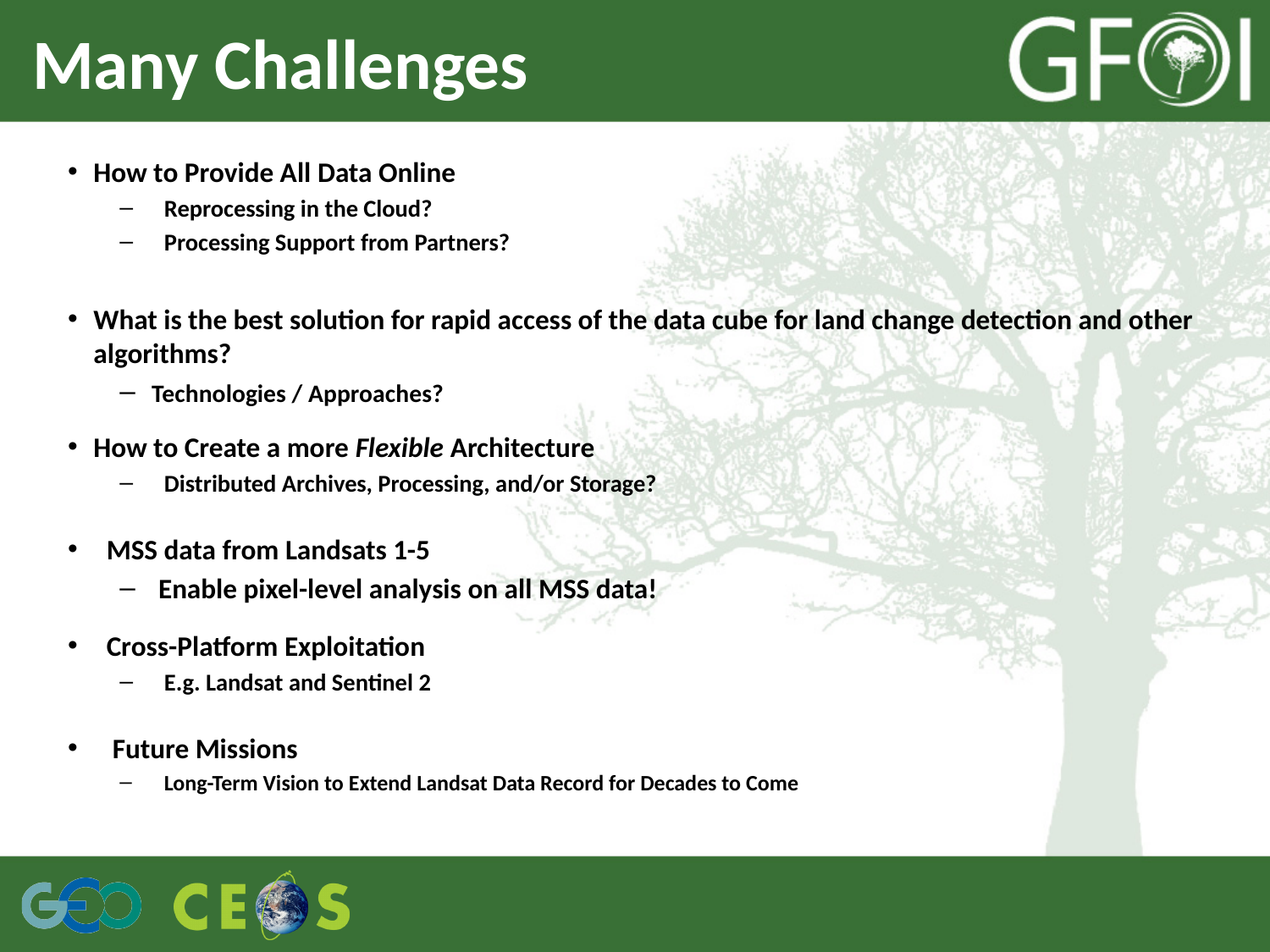

# Many Challenges
How to Provide All Data Online
Reprocessing in the Cloud?
Processing Support from Partners?

What is the best solution for rapid access of the data cube for land change detection and other algorithms?
 Technologies / Approaches?

How to Create a more Flexible Architecture
Distributed Archives, Processing, and/or Storage?

MSS data from Landsats 1-5
Enable pixel-level analysis on all MSS data!

Cross-Platform Exploitation
E.g. Landsat and Sentinel 2

Future Missions
Long-Term Vision to Extend Landsat Data Record for Decades to Come